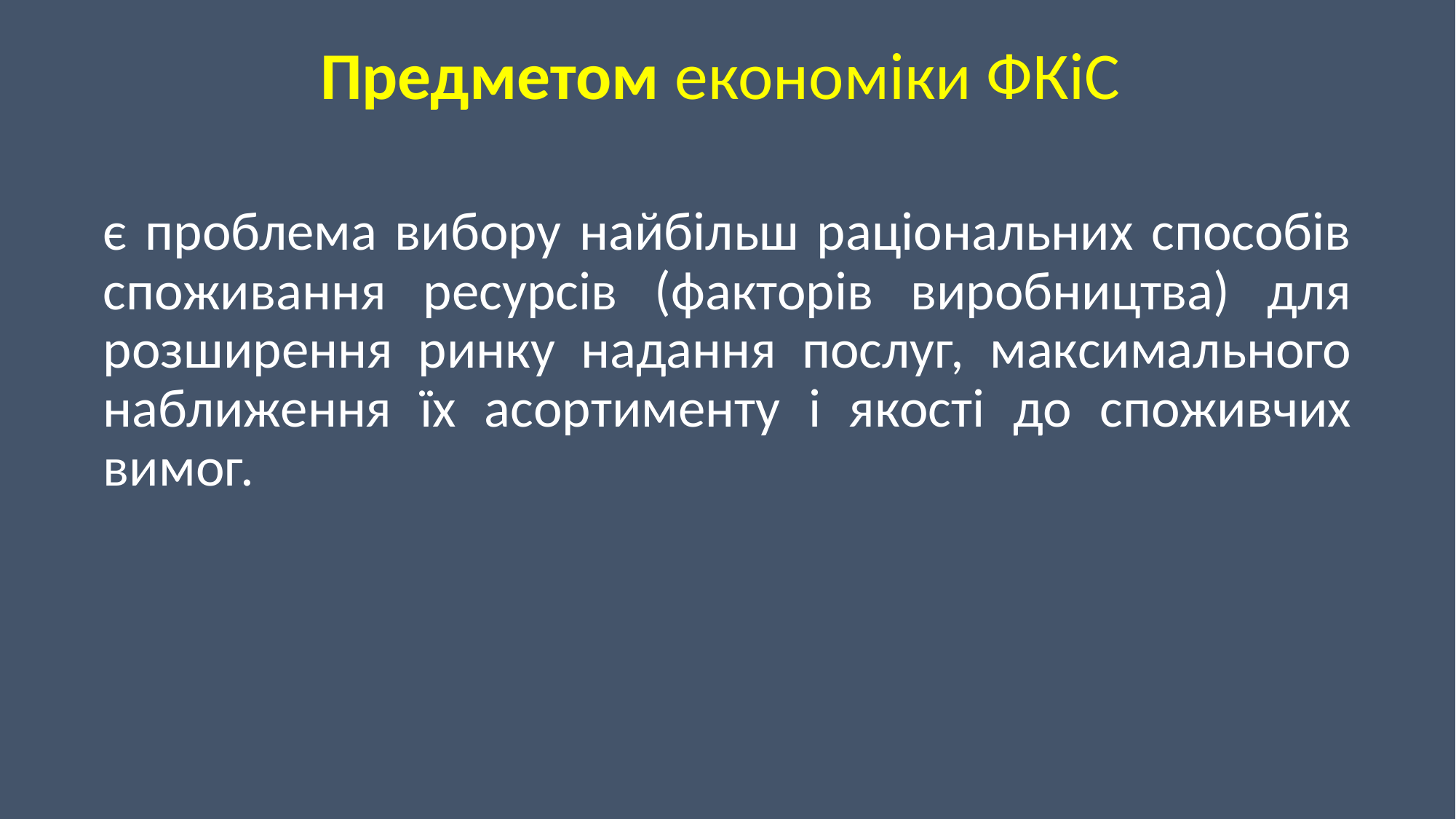

Предметом економіки ФКіС

є проблема вибору найбільш раціональних способів споживання ресурсів (факторів виробництва) для розширення ринку надання послуг, максимального наближення їх асортименту і якості до споживчих вимог.